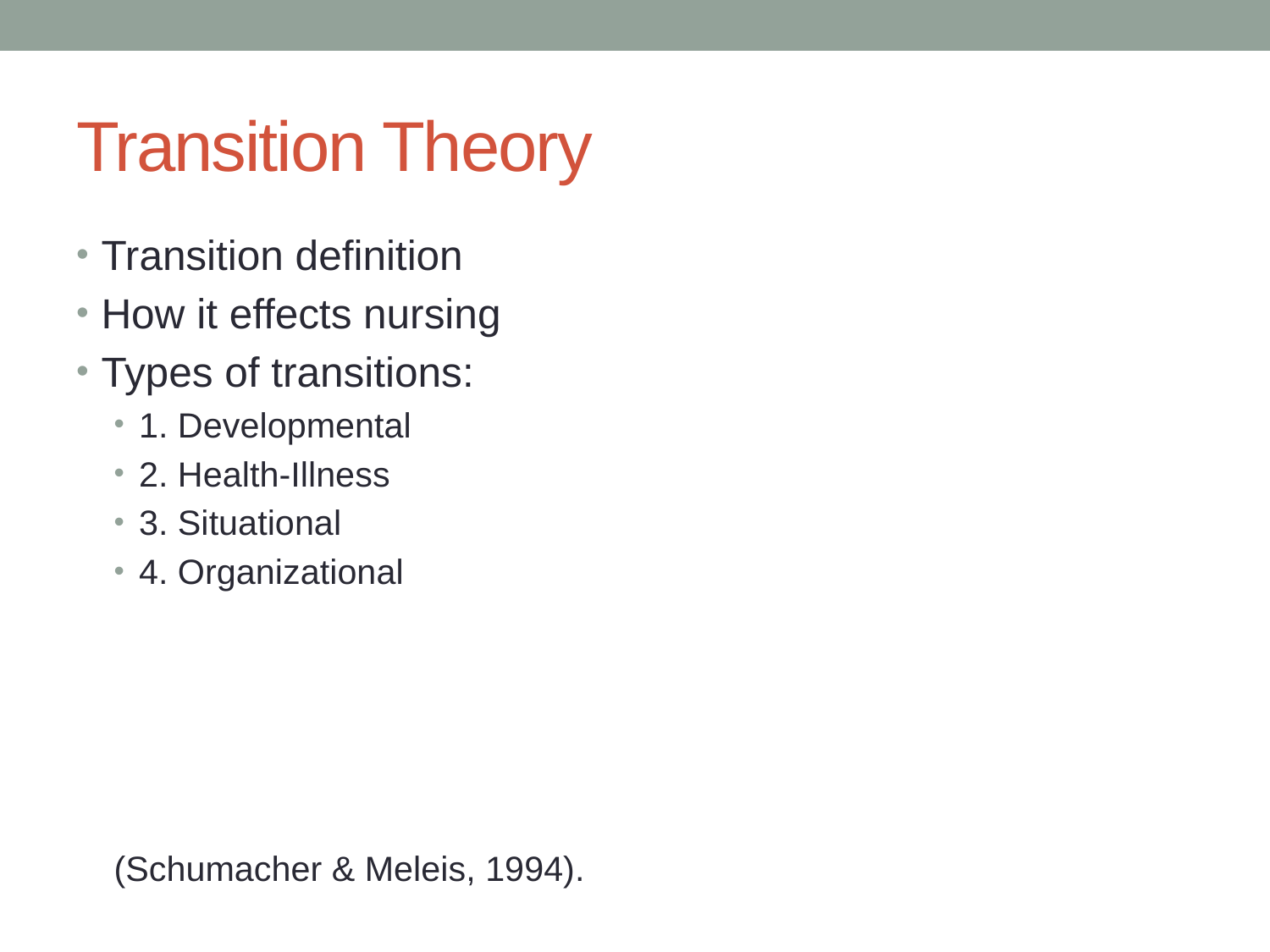

# Transition Theory
Transition definition
How it effects nursing
Types of transitions:
1. Developmental
2. Health-Illness
3. Situational
4. Organizational

(Schumacher & Meleis, 1994).